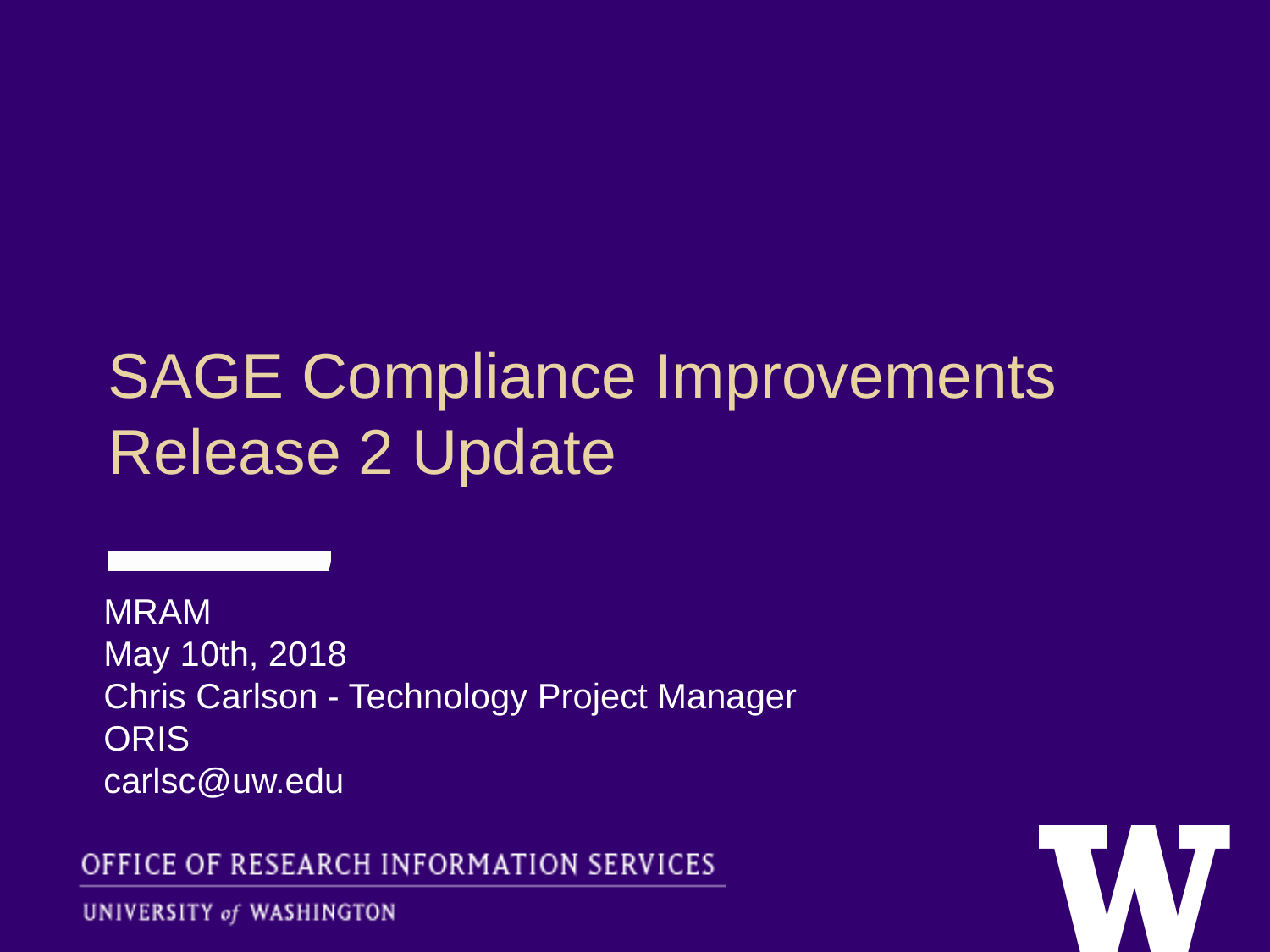

# SAGE Compliance Improvements Release 2 Update

MRAM
May 10th, 2018
Chris Carlson - Technology Project Manager
ORIS
carlsc@uw.edu